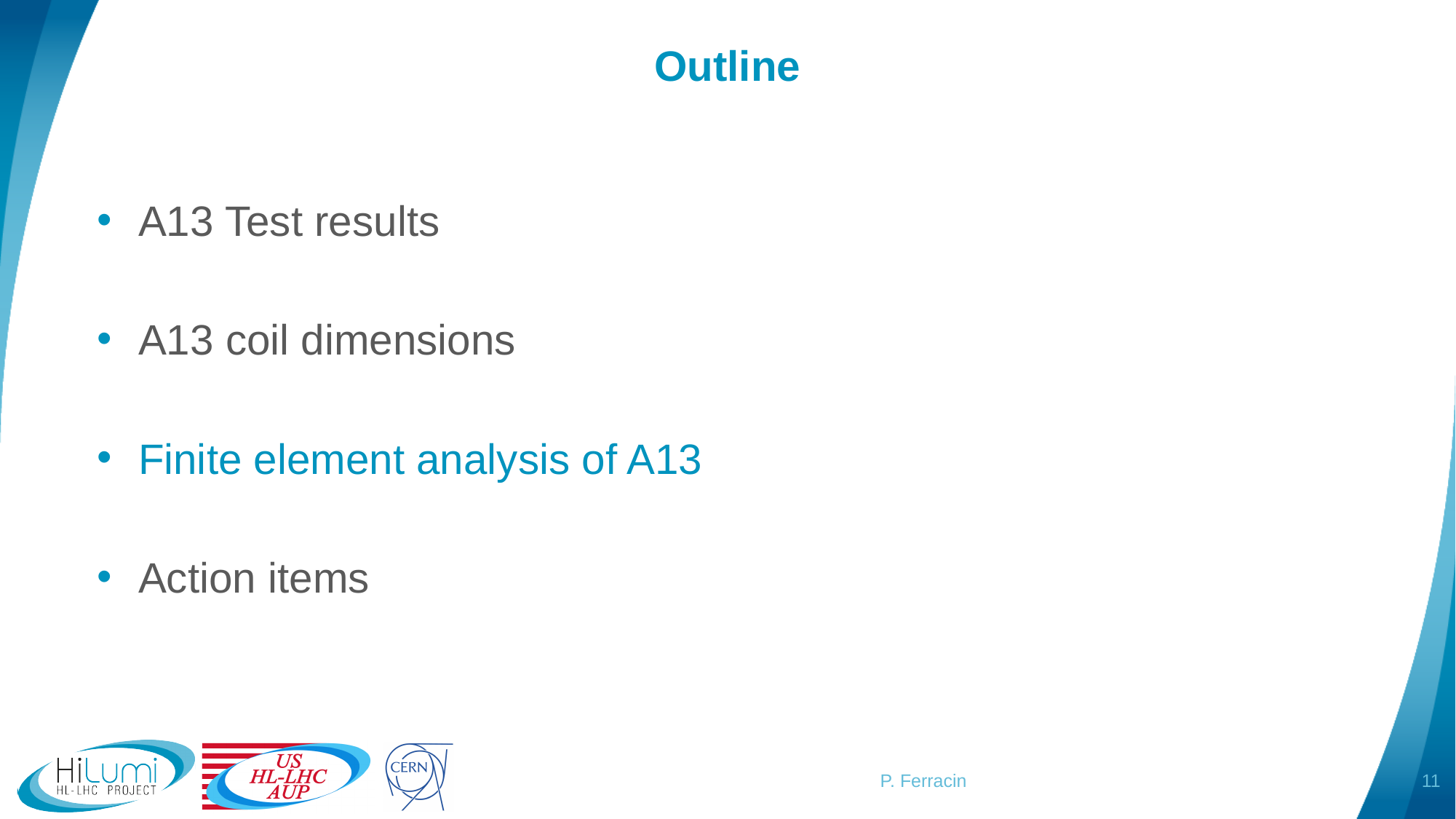

# Outline

A13 Test results

A13 coil dimensions

Finite element analysis of A13

Action items

11
P. Ferracin